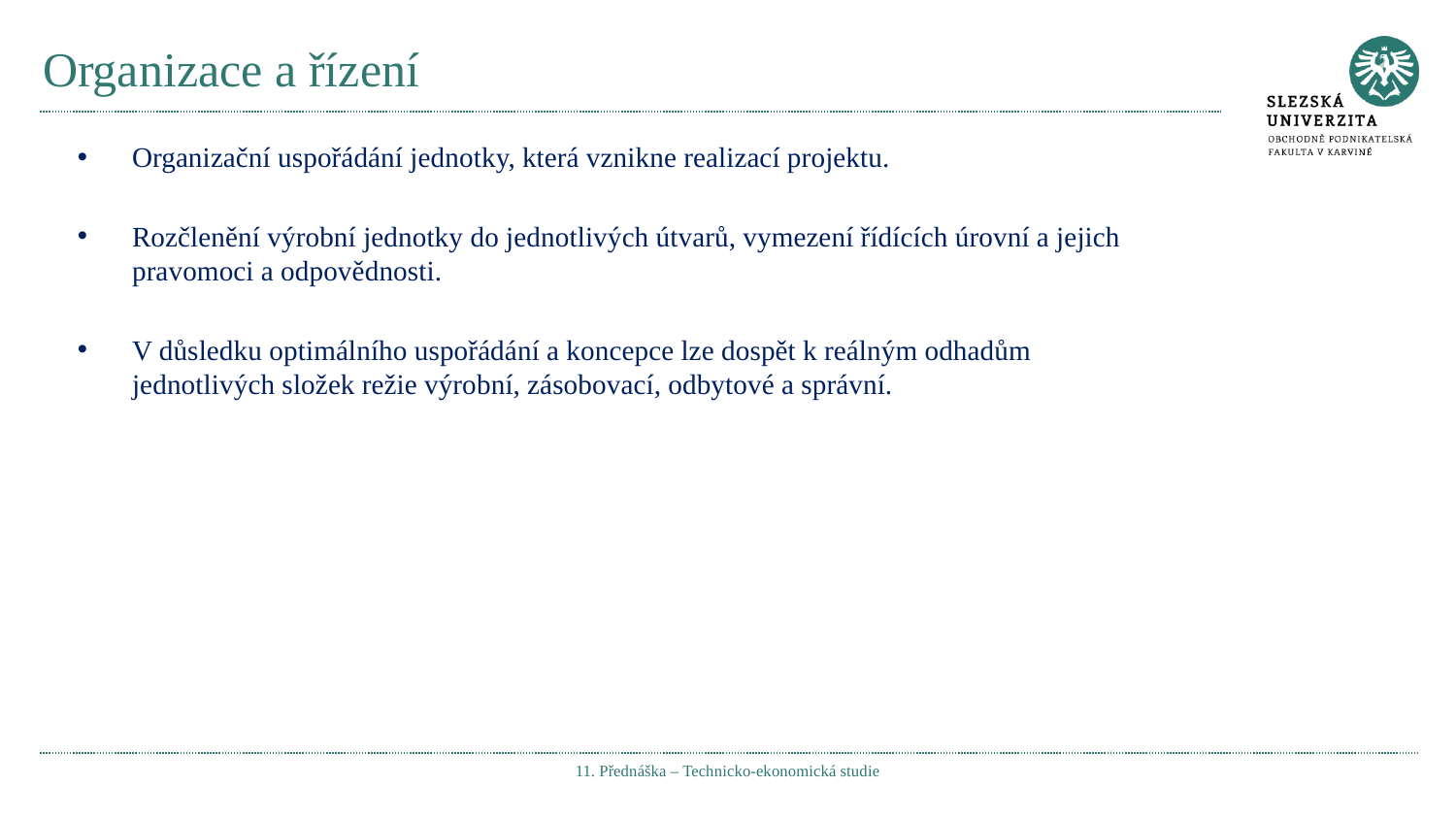

# Organizace a řízení
Organizační uspořádání jednotky, která vznikne realizací projektu.

Rozčlenění výrobní jednotky do jednotlivých útvarů, vymezení řídících úrovní a jejich pravomoci a odpovědnosti.

V důsledku optimálního uspořádání a koncepce lze dospět k reálným odhadům jednotlivých složek režie výrobní, zásobovací, odbytové a správní.

11. Přednáška – Technicko-ekonomická studie